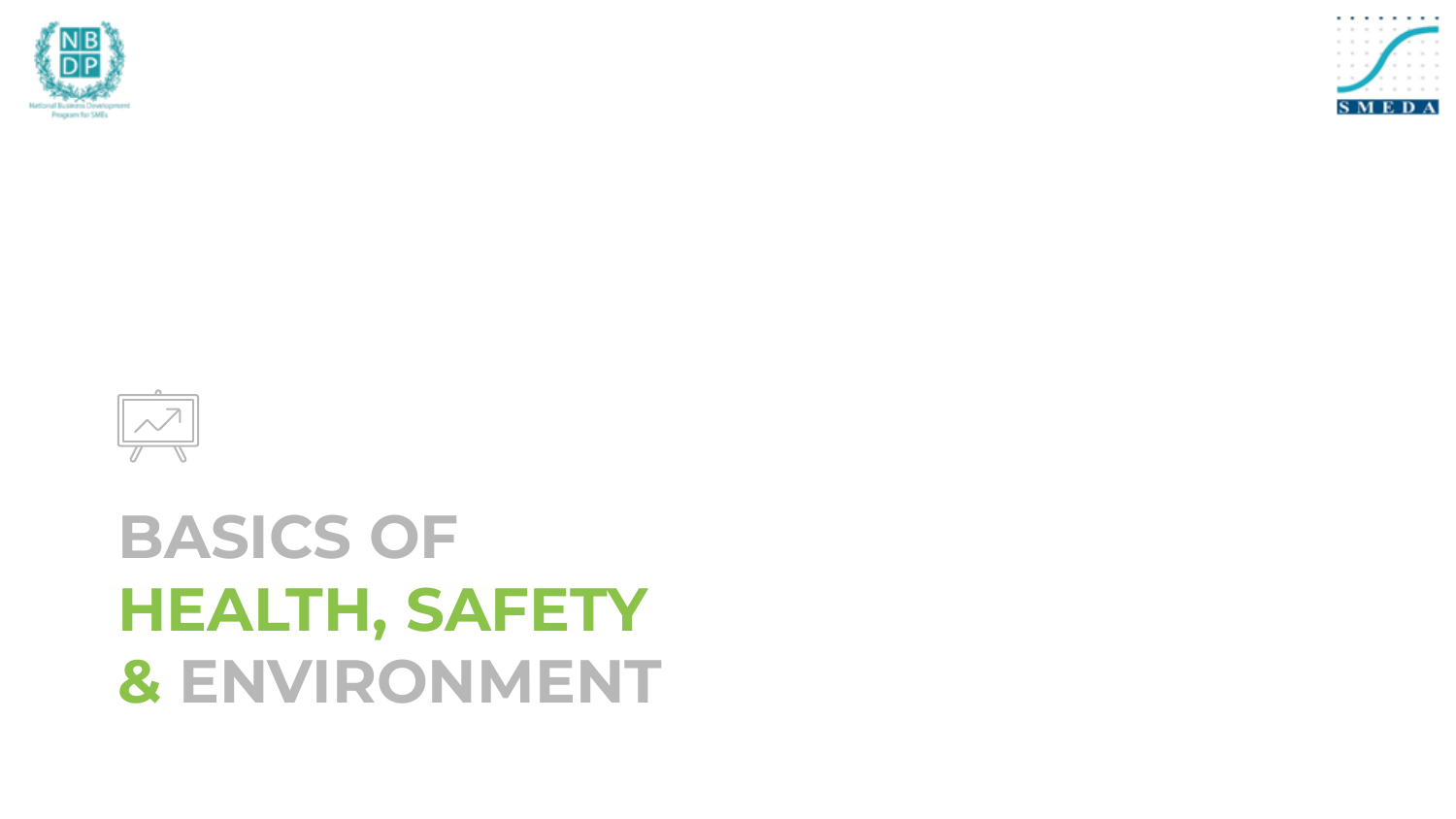

# BASICS OF  HEALTH, SAFETY & ENVIRONMENT